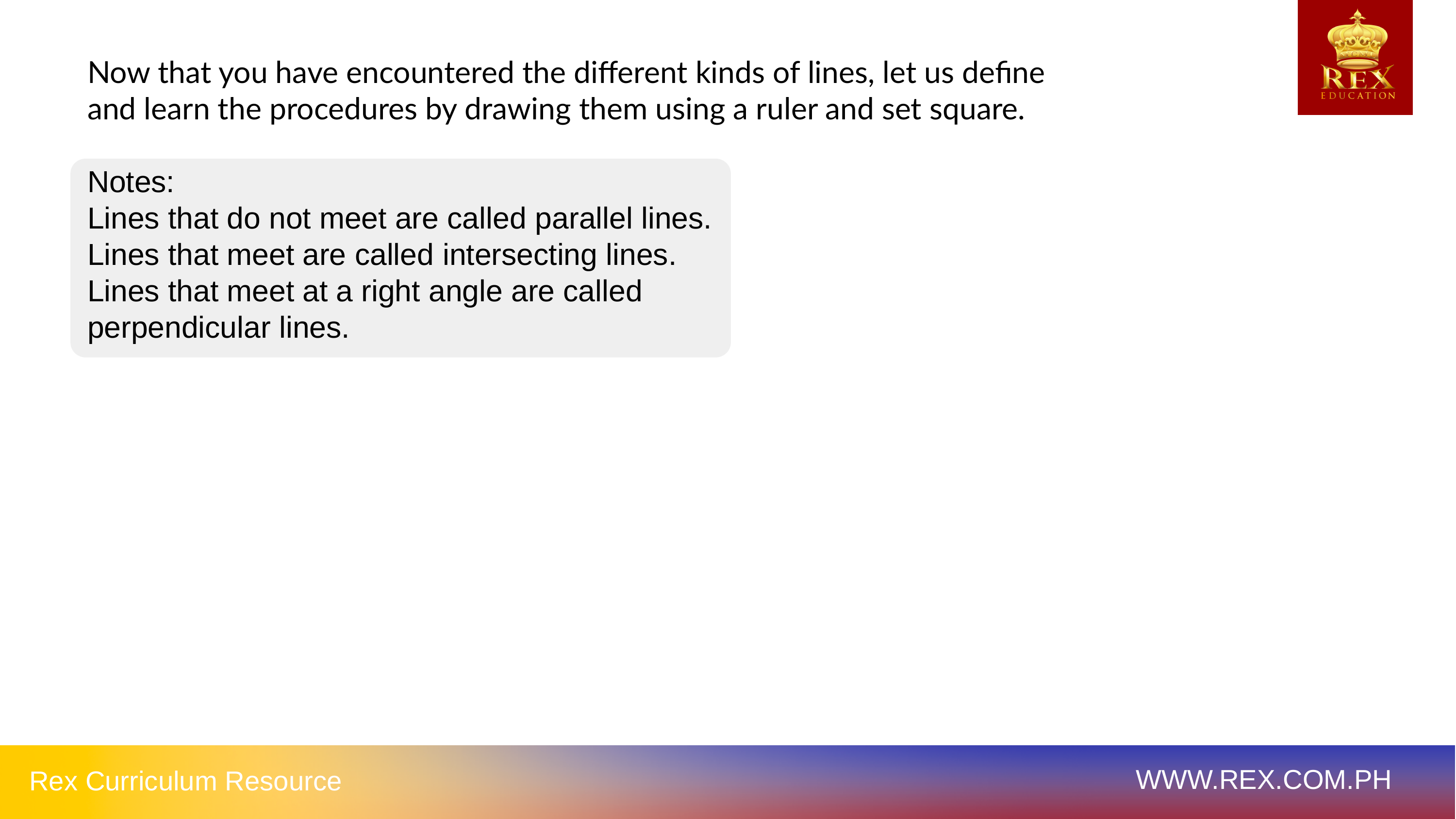

Now that you have encountered the different kinds of lines, let us define
and learn the procedures by drawing them using a ruler and set square.

Notes:
Lines that do not meet are called parallel lines.
Lines that meet are called intersecting lines.
Lines that meet at a right angle are called
perpendicular lines.

WWW.REX.COM.PH
Rex Curriculum Resource